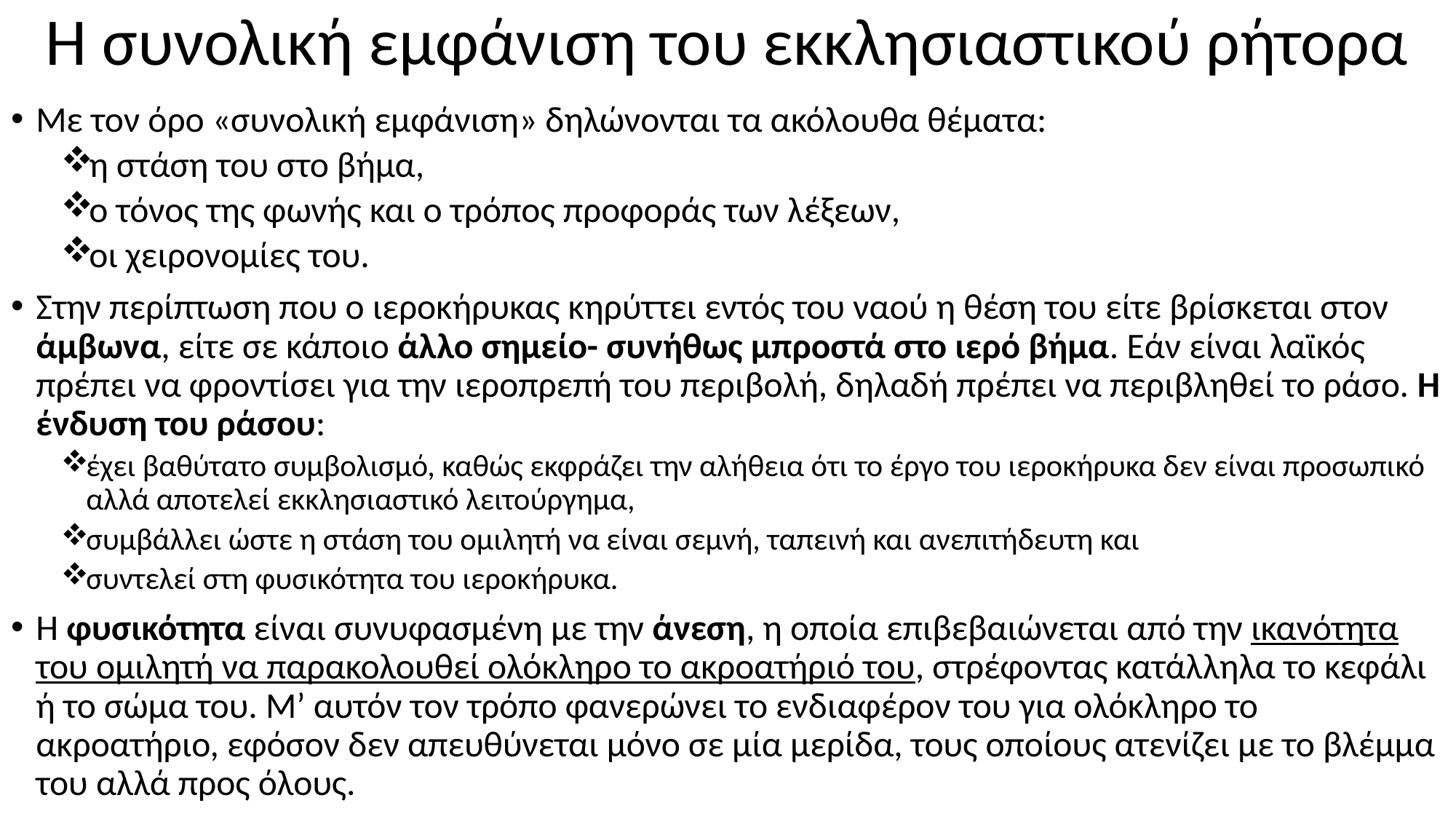

# Η συνολική εμφάνιση του εκκλησιαστικού ρήτορα
Με τον όρο «συνολική εμφάνιση» δηλώνονται τα ακόλουθα θέματα:
η στάση του στο βήμα,
ο τόνος της φωνής και ο τρόπος προφοράς των λέξεων,
οι χειρονομίες του.
Στην περίπτωση που ο ιεροκήρυκας κηρύττει εντός του ναού η θέση του είτε βρίσκεται στον άμβωνα, είτε σε κάποιο άλλο σημείο- συνήθως μπροστά στο ιερό βήμα. Εάν είναι λαϊκός πρέπει να φροντίσει για την ιεροπρεπή του περιβολή, δηλαδή πρέπει να περιβληθεί το ράσο. Η ένδυση του ράσου:
έχει βαθύτατο συμβολισμό, καθώς εκφράζει την αλήθεια ότι το έργο του ιεροκήρυκα δεν είναι προσωπικό αλλά αποτελεί εκκλησιαστικό λειτούργημα,
συμβάλλει ώστε η στάση του ομιλητή να είναι σεμνή, ταπεινή και ανεπιτήδευτη και
συντελεί στη φυσικότητα του ιεροκήρυκα.
Η φυσικότητα είναι συνυφασμένη με την άνεση, η οποία επιβεβαιώνεται από την ικανότητα του ομιλητή να παρακολουθεί ολόκληρο το ακροατήριό του, στρέφοντας κατάλληλα το κεφάλι ή το σώμα του. Μ’ αυτόν τον τρόπο φανερώνει το ενδιαφέρον του για ολόκληρο το ακροατήριο, εφόσον δεν απευθύνεται μόνο σε μία μερίδα, τους οποίους ατενίζει με το βλέμμα του αλλά προς όλους.